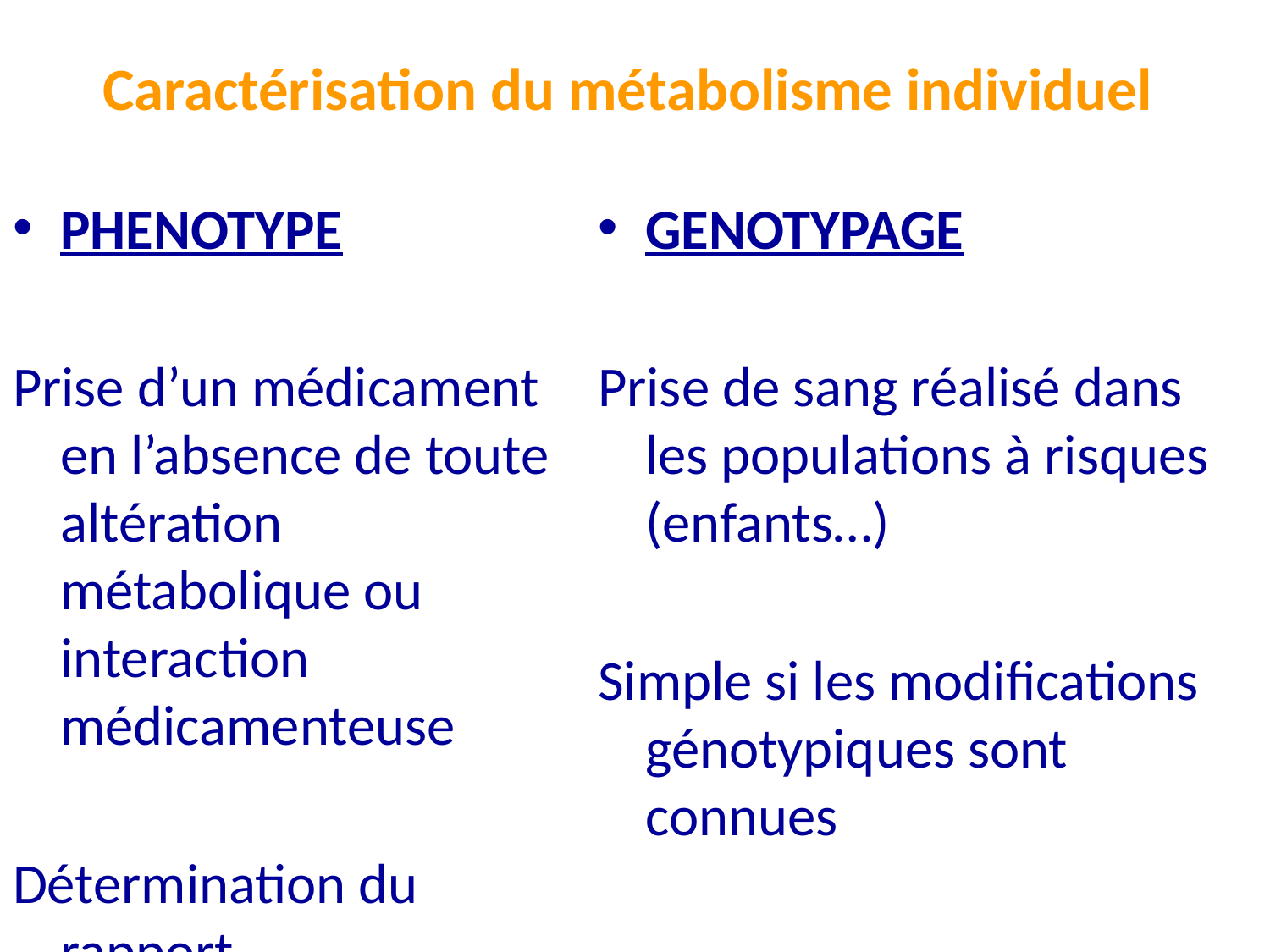

# Caractérisation du métabolisme individuel
GENOTYPAGE

Prise de sang réalisé dans les populations à risques (enfants…)

Simple si les modifications génotypiques sont connues
PHENOTYPE

Prise d’un médicament en l’absence de toute altération métabolique ou interaction médicamenteuse

Détermination du rapport médicament/métabolite